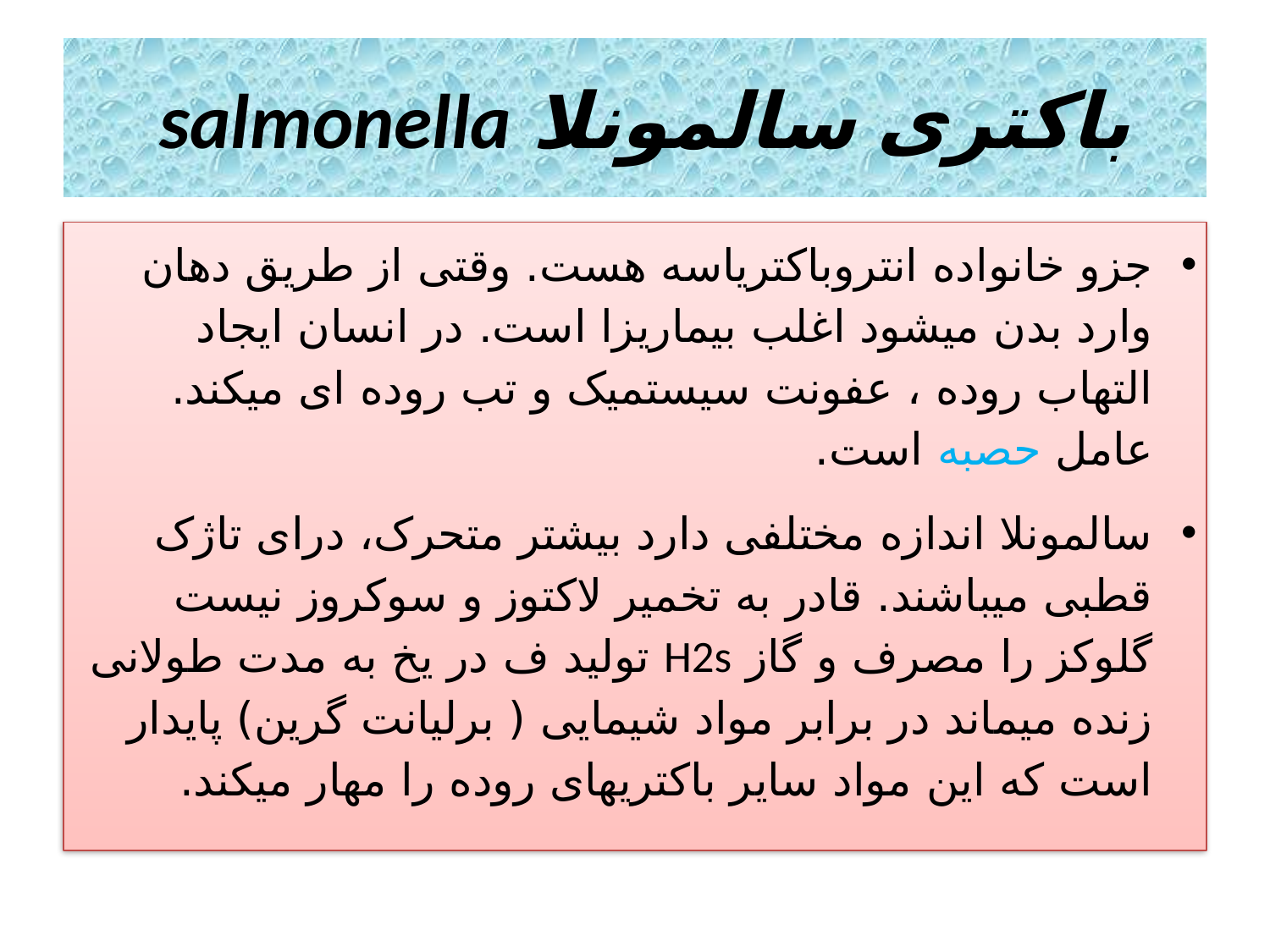

# باکتری سالمونلا salmonella
جزو خانواده انتروباکتریاسه هست. وقتی از طریق دهان وارد بدن میشود اغلب بیماریزا است. در انسان ایجاد التهاب روده ، عفونت سیستمیک و تب روده ای میکند. عامل حصبه است.
سالمونلا اندازه مختلفی دارد بیشتر متحرک، درای تاژک قطبی میباشند. قادر به تخمیر لاکتوز و سوکروز نیست گلوکز را مصرف و گاز H2s تولید ف در یخ به مدت طولانی زنده میماند در برابر مواد شیمایی ( برلیانت گرین) پایدار است که این مواد سایر باکتریهای روده را مهار میکند.